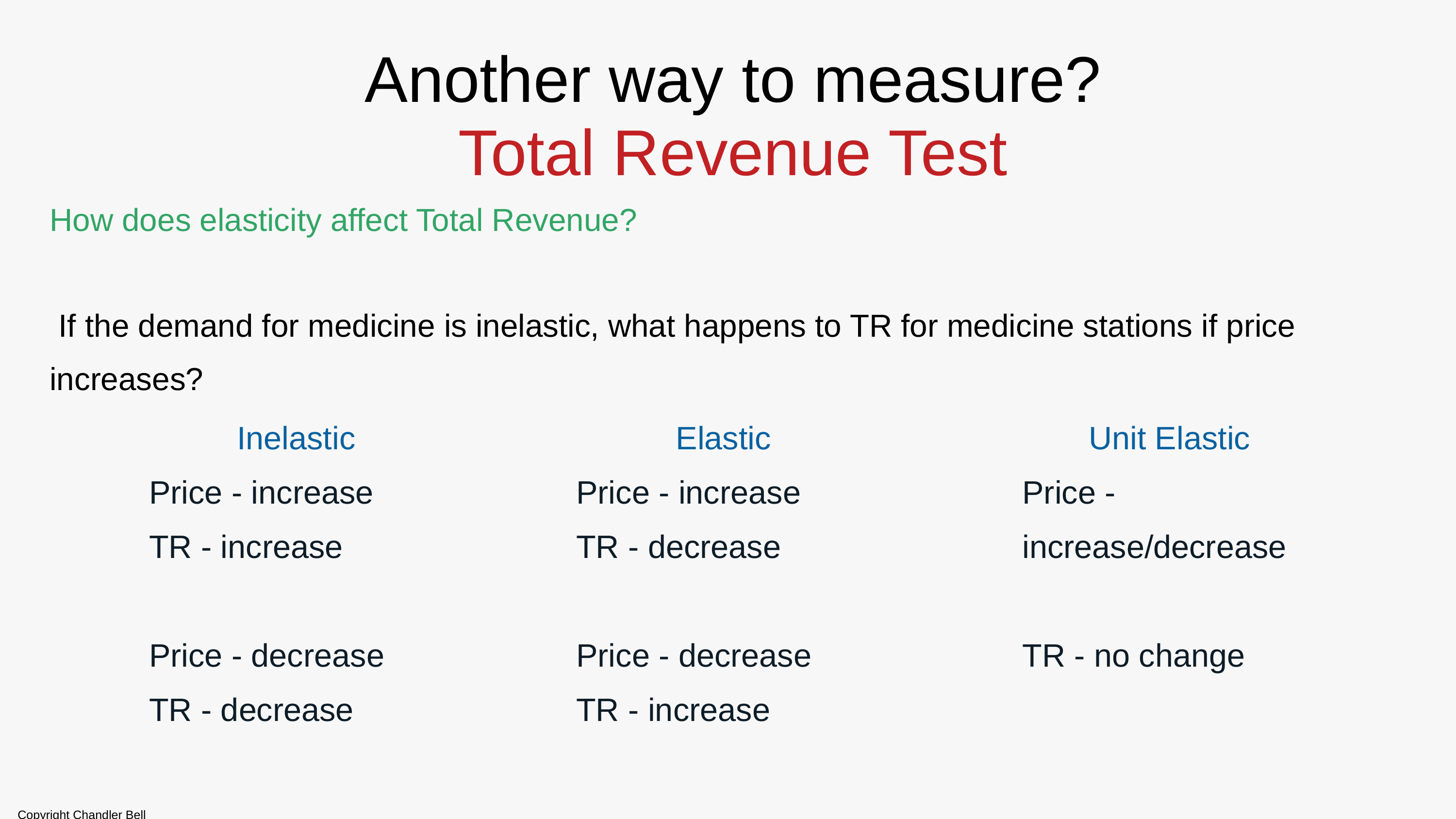

Another way to measure?
Total Revenue Test

How does elasticity affect Total Revenue?

 If the demand for medicine is inelastic, what happens to TR for medicine stations if price increases?

Inelastic
Price - increase
TR - increase

Price - decrease
TR - decrease

Elastic
Price - increase
TR - decrease

Price - decrease
TR - increase

Unit Elastic
Price - increase/decrease

TR - no change

Copyright Chandler Bell